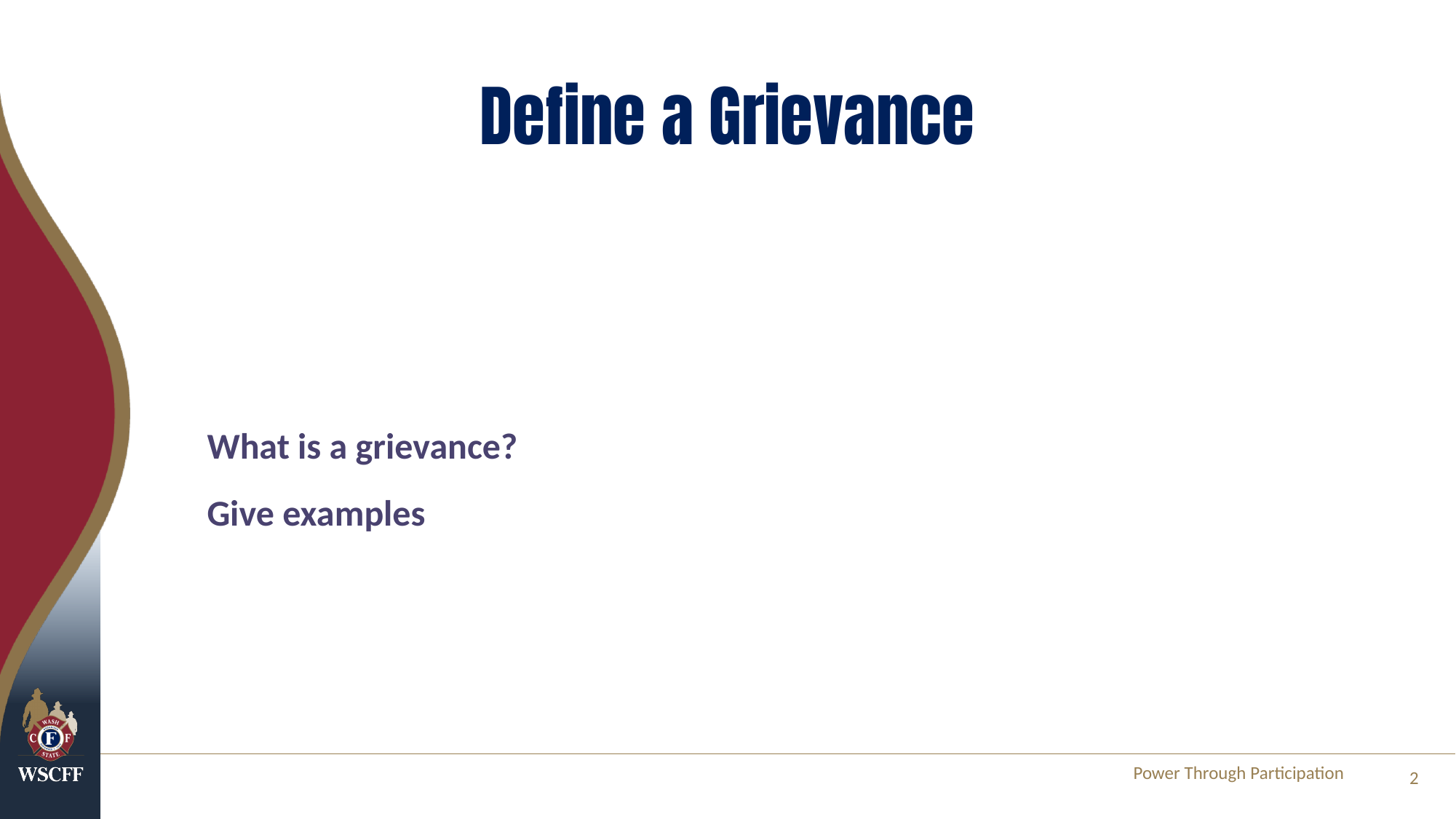

# Define a Grievance
What is a grievance?
Give examples
Power Through Participation
2